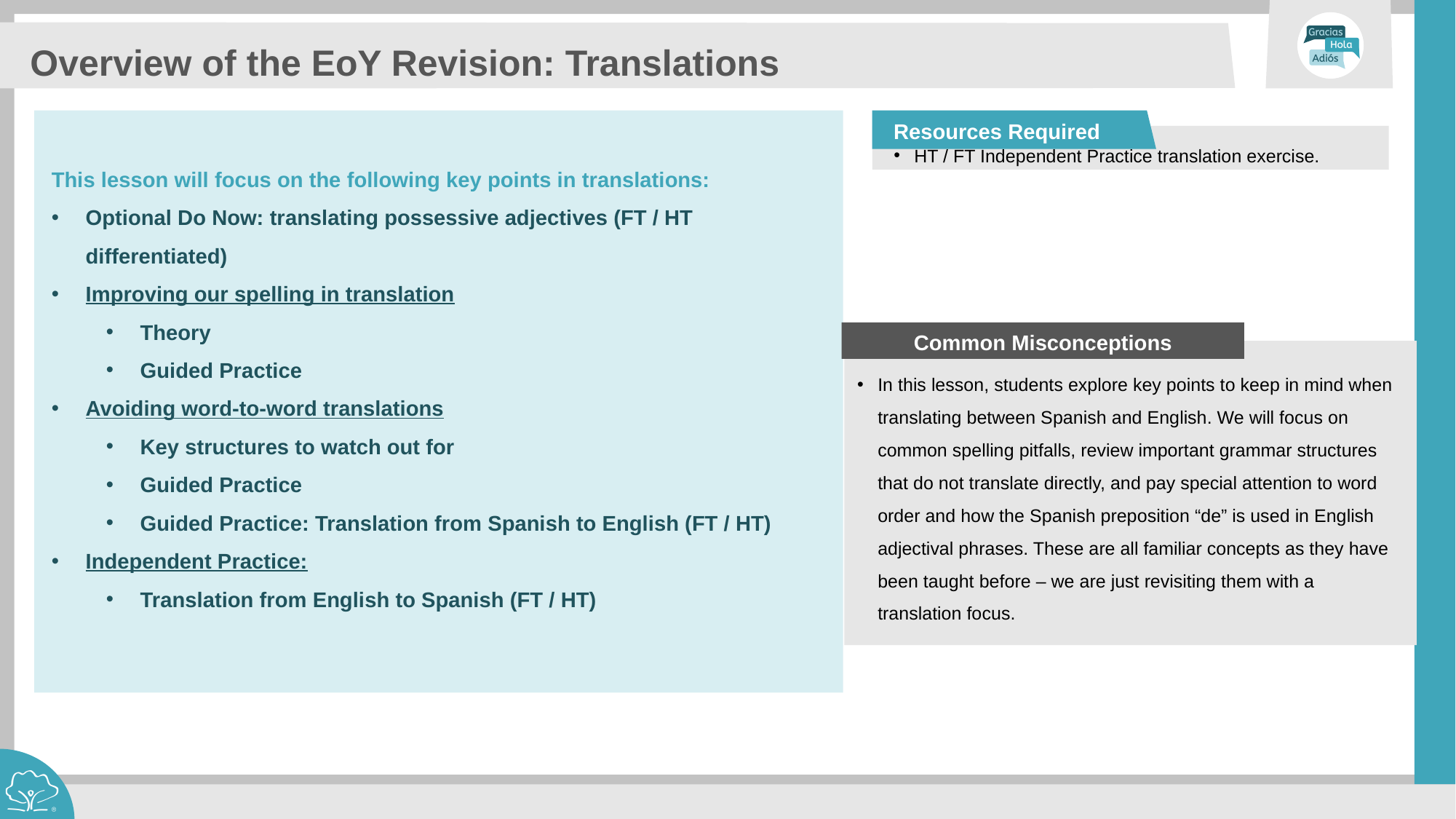

# Overview of the EoY Revision: Translations
This lesson will focus on the following key points in translations:
Optional Do Now: translating possessive adjectives (FT / HT differentiated)
Improving our spelling in translation
Theory
Guided Practice
Avoiding word-to-word translations
Key structures to watch out for
Guided Practice
Guided Practice: Translation from Spanish to English (FT / HT)
Independent Practice:
Translation from English to Spanish (FT / HT)

Resources Required
HT / FT Independent Practice translation exercise.
Common Misconceptions
In this lesson, students explore key points to keep in mind when translating between Spanish and English. We will focus on common spelling pitfalls, review important grammar structures that do not translate directly, and pay special attention to word order and how the Spanish preposition “de” is used in English adjectival phrases. These are all familiar concepts as they have been taught before – we are just revisiting them with a translation focus.